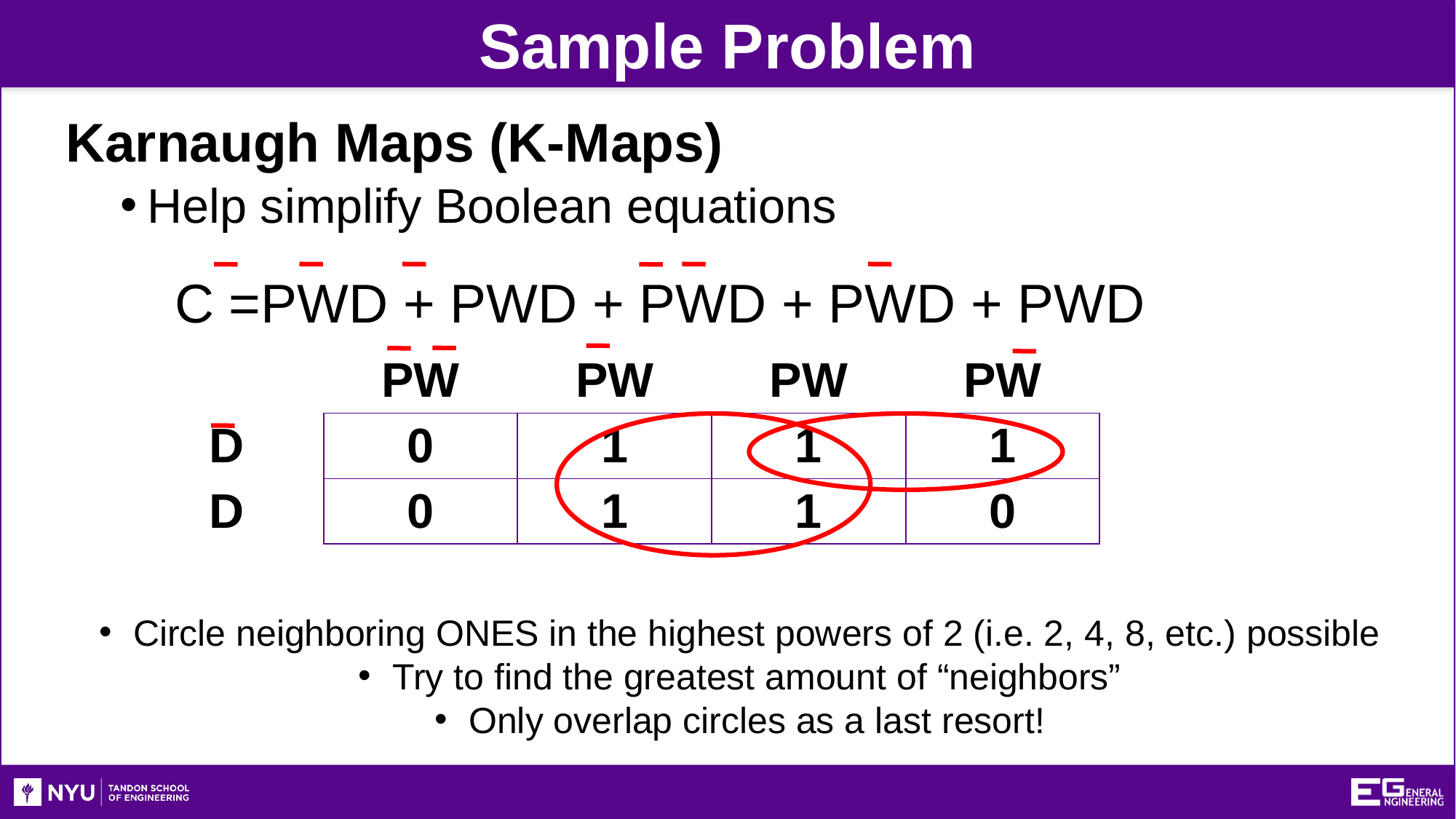

Sample Problem
Karnaugh Maps (K-Maps)
Help simplify Boolean equations

	C =PWD + PWD + PWD + PWD + PWD

|  | PW | PW | PW | PW |
| --- | --- | --- | --- | --- |
| D | 0 | 1 | 1 | 1 |
| D | 0 | 1 | 1 | 0 |

Circle neighboring ONES in the highest powers of 2 (i.e. 2, 4, 8, etc.) possible
Try to find the greatest amount of “neighbors”
Only overlap circles as a last resort!